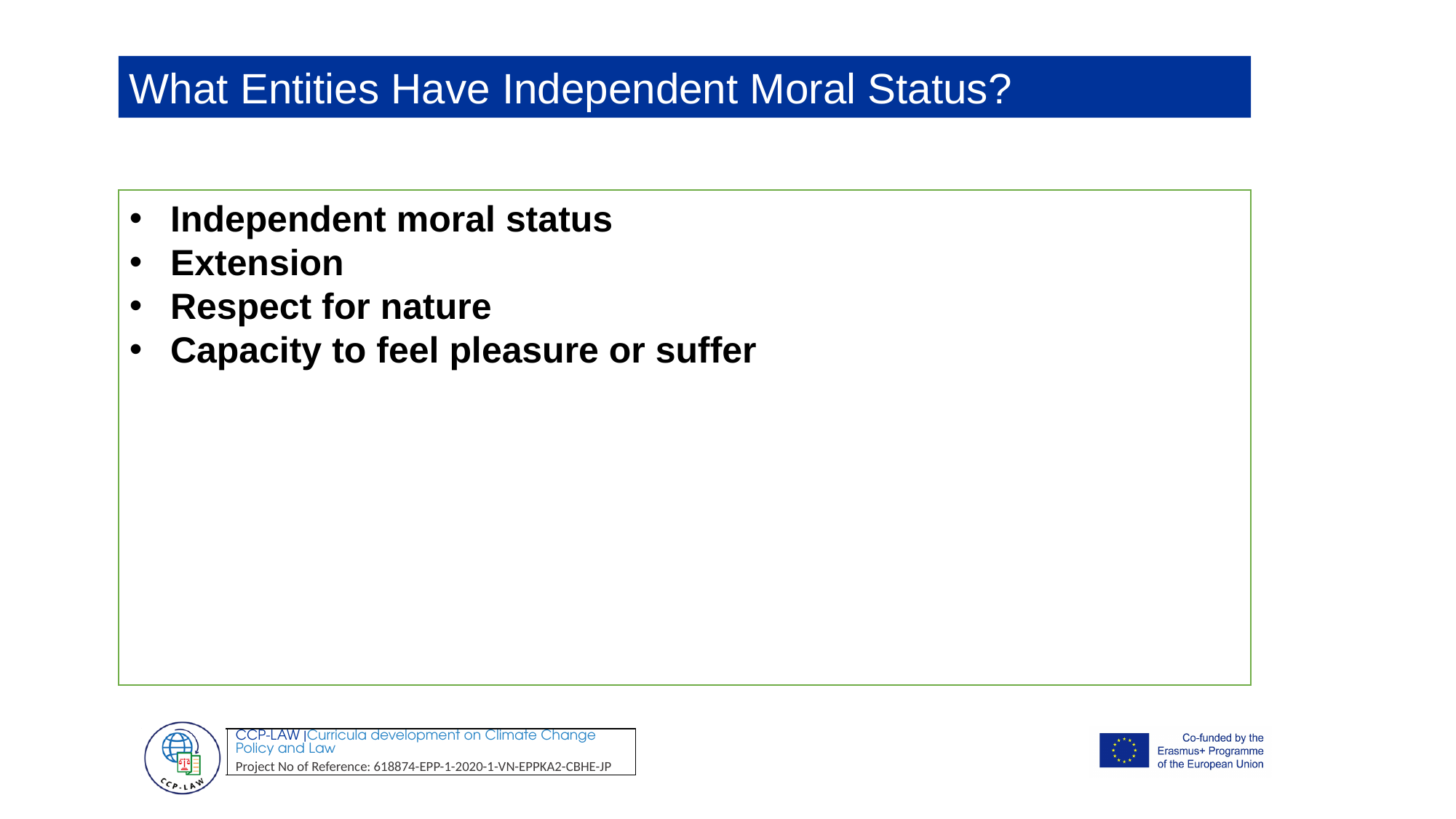

What Entities Have Independent Moral Status?
Independent moral status
Extension
Respect for nature
Capacity to feel pleasure or suffer